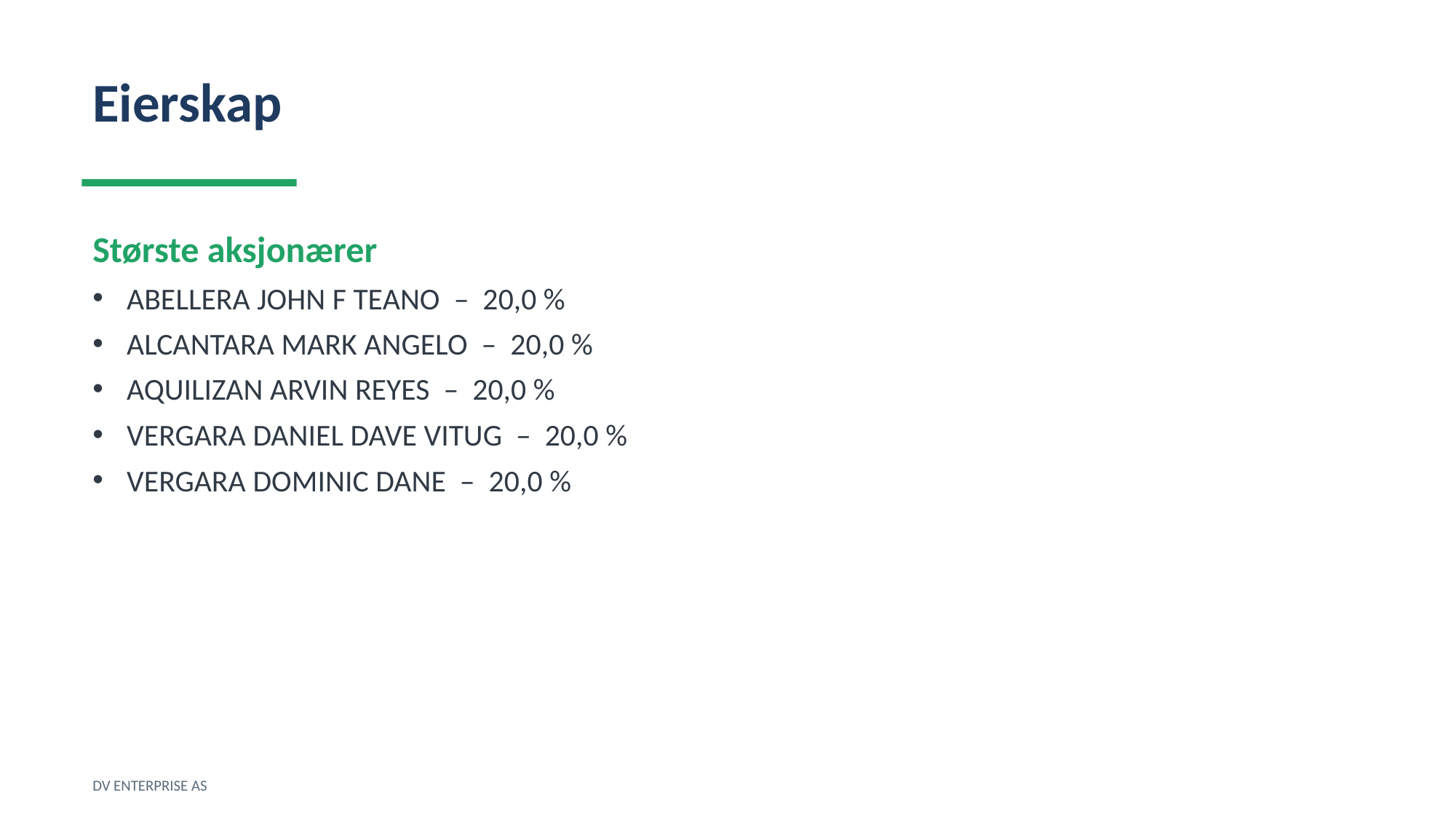

Eierskap

Største aksjonærer
ABELLERA JOHN F TEANO  –  20,0 %
ALCANTARA MARK ANGELO  –  20,0 %
AQUILIZAN ARVIN REYES  –  20,0 %
VERGARA DANIEL DAVE VITUG  –  20,0 %
VERGARA DOMINIC DANE  –  20,0 %
DV ENTERPRISE AS